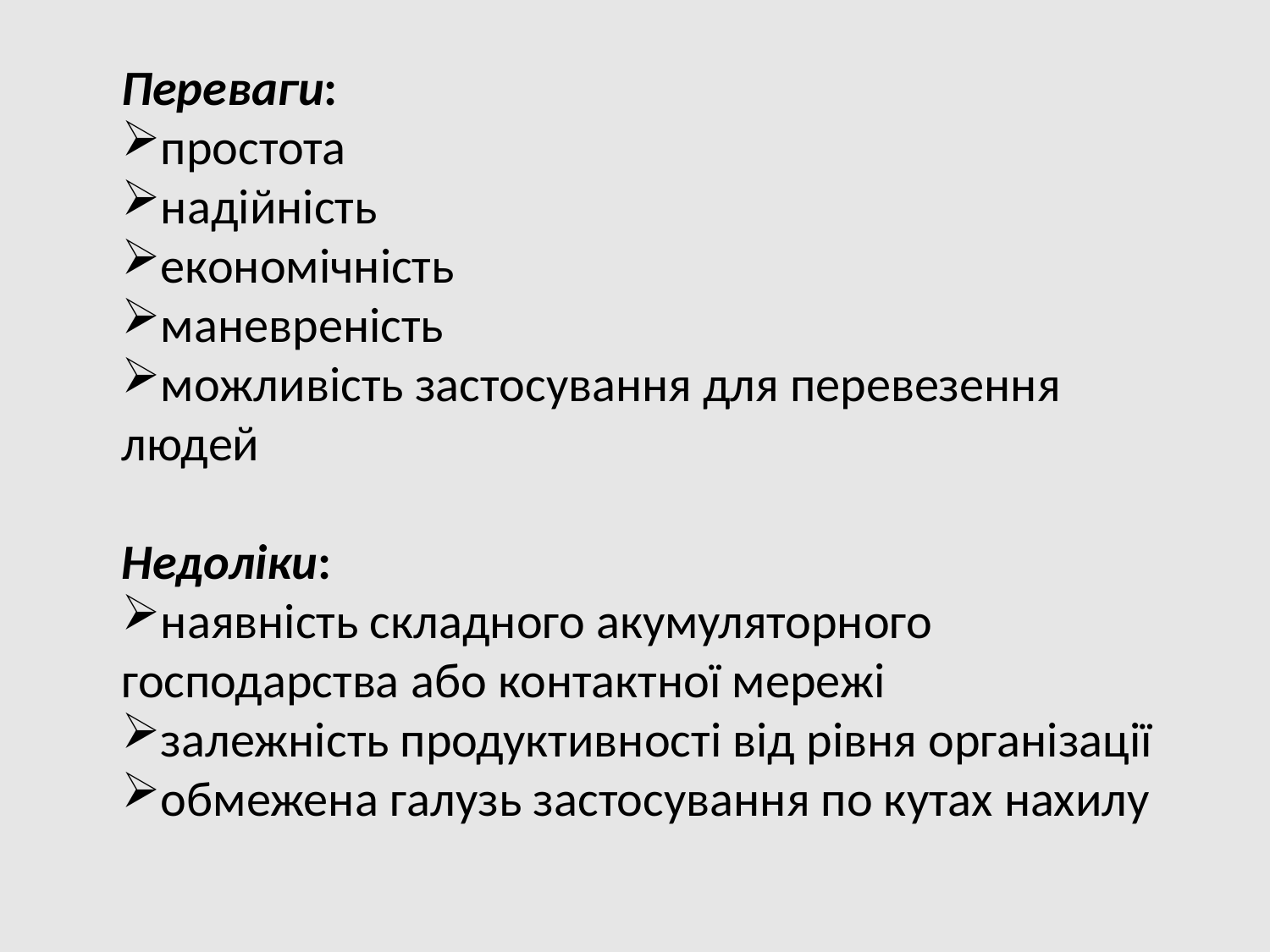

Переваги:
простота
надійність
економічність
маневреність
можливість застосування для перевезення людей

Недоліки:
наявність складного акумуляторного господарства або контактної мережі
залежність продуктивності від рівня організації
обмежена галузь застосування по кутах нахилу